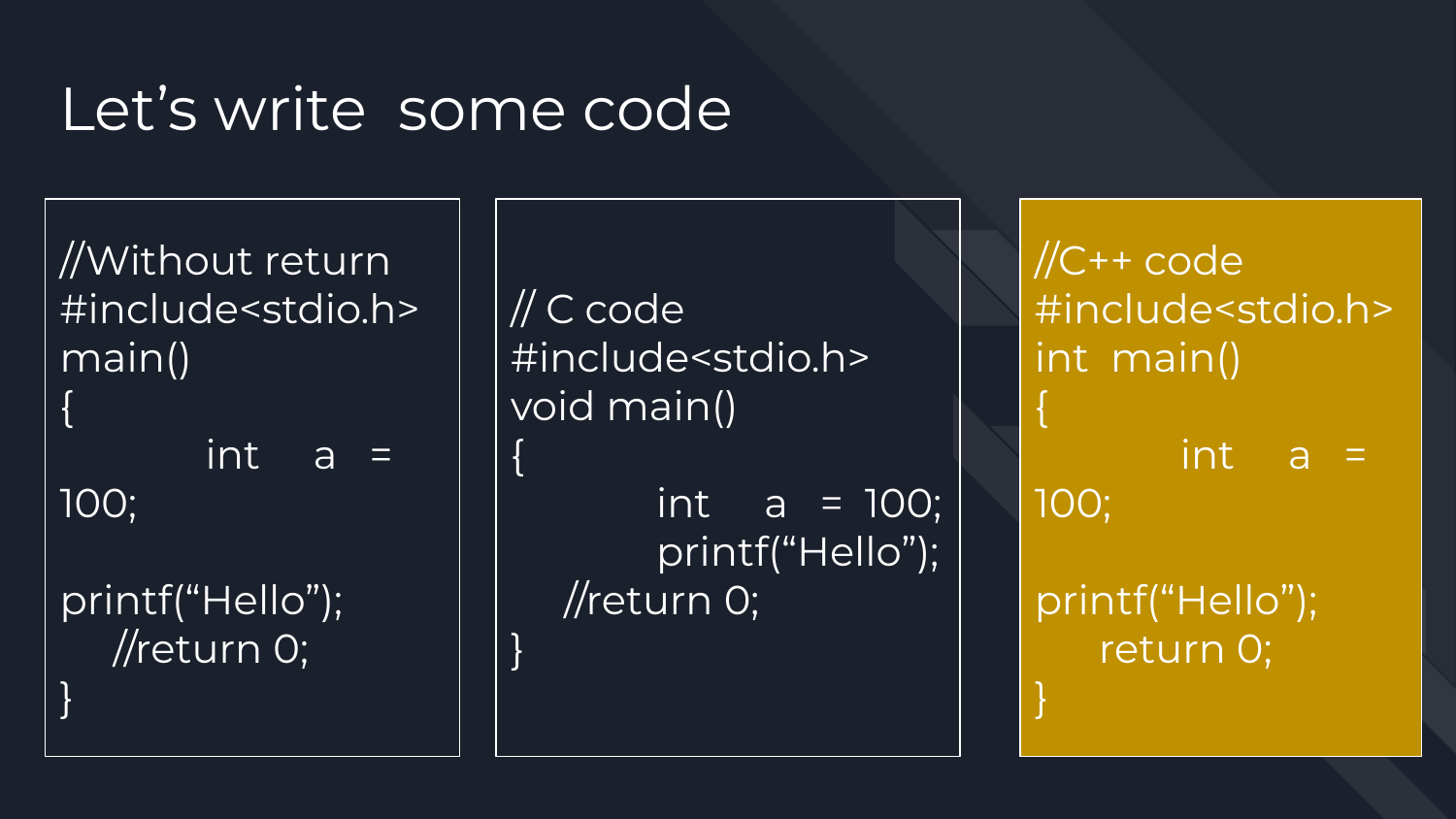

Let’s write  some code
# //Without return
#include<stdio.h>
main()
{
	int     a   =  100;
	printf(“Hello”);
     //return 0;
}
// C code
#include<stdio.h>
void main()
{
	int     a   =  100;
	printf(“Hello”);
     //return 0;
}
//C++ code
#include<stdio.h>
int  main()
{
	int     a   =  100;
	printf(“Hello”);
      return 0;
}